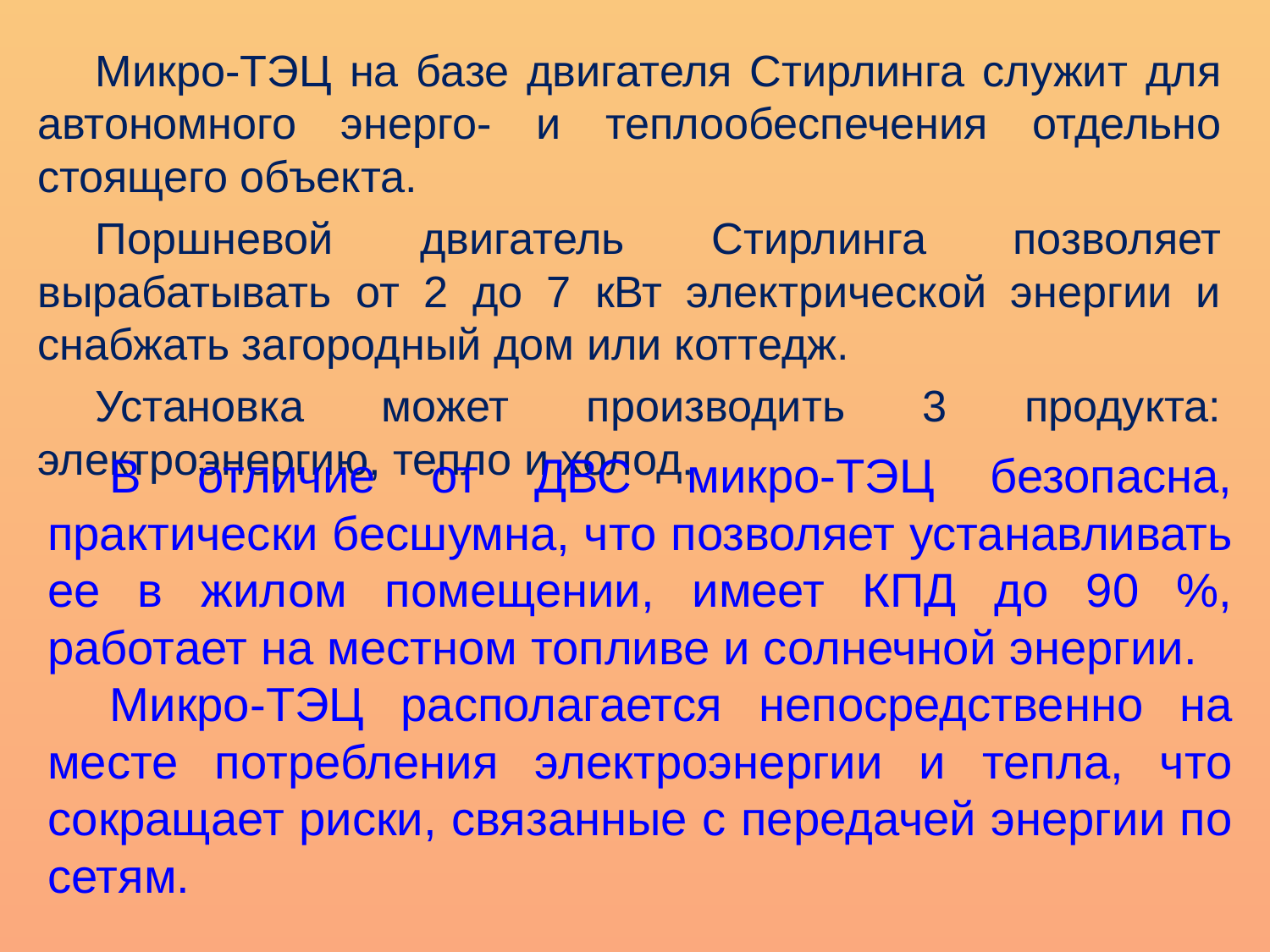

Микро-ТЭЦ на базе двигателя Стирлинга служит для автономного энерго- и теплообеспечения отдельно стоящего объекта.
Поршневой двигатель Стирлинга позволяет вырабатывать от 2 до 7 кВт электрической энергии и снабжать загородный дом или коттедж.
Установка может производить 3 продукта: электроэнергию, тепло и холод.

В отличие от ДВС микро-ТЭЦ безопасна, практически бесшумна, что позволяет устанавливать ее в жилом помещении, имеет КПД до 90 %, работает на местном топливе и солнечной энергии.
Микро-ТЭЦ располагается непосредственно на месте потребления электроэнергии и тепла, что сокращает риски, связанные с передачей энергии по сетям.